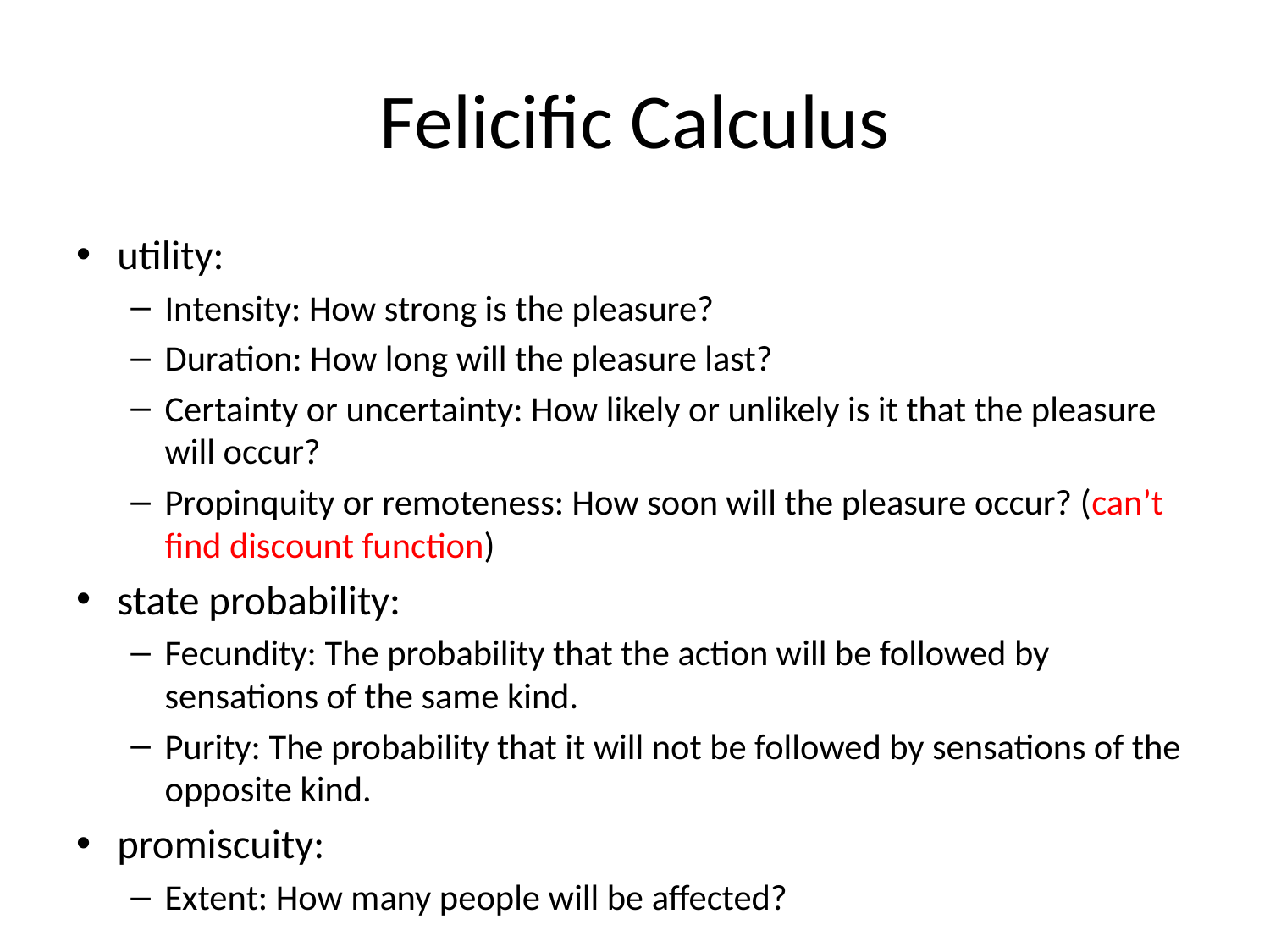

# Felicific Calculus
utility:
Intensity: How strong is the pleasure?
Duration: How long will the pleasure last?
Certainty or uncertainty: How likely or unlikely is it that the pleasure will occur?
Propinquity or remoteness: How soon will the pleasure occur? (can’t find discount function)
state probability:
Fecundity: The probability that the action will be followed by sensations of the same kind.
Purity: The probability that it will not be followed by sensations of the opposite kind.
promiscuity:
Extent: How many people will be affected?